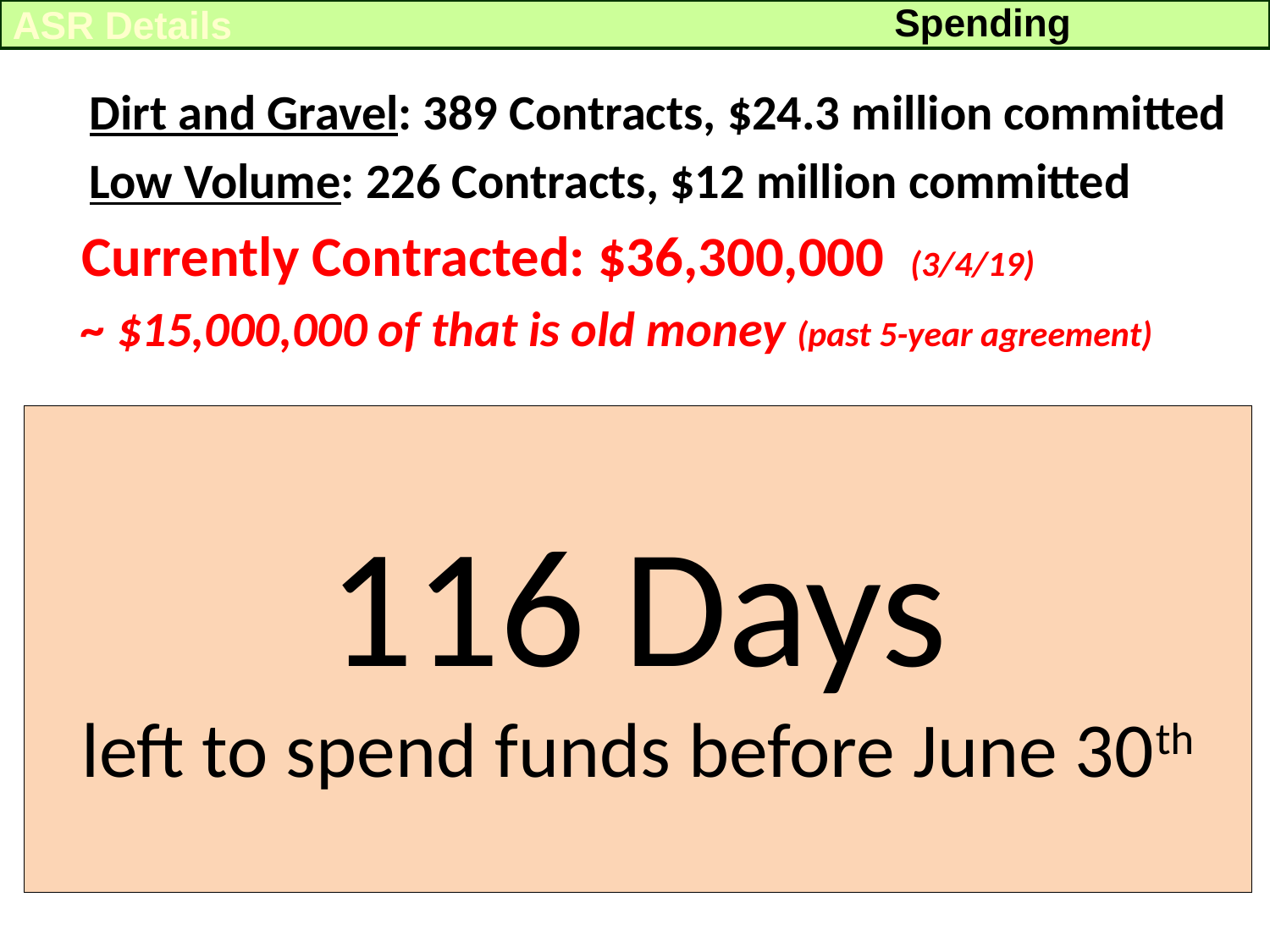

Spending
ASR Details

Dirt and Gravel: 389 Contracts, $24.3 million committed
Low Volume: 226 Contracts, $12 million committed
Currently Contracted: $36,300,000  (3/4/19)
~ $15,000,000 of that is old money (past 5-year agreement)

116 Days
left to spend funds before June 30th